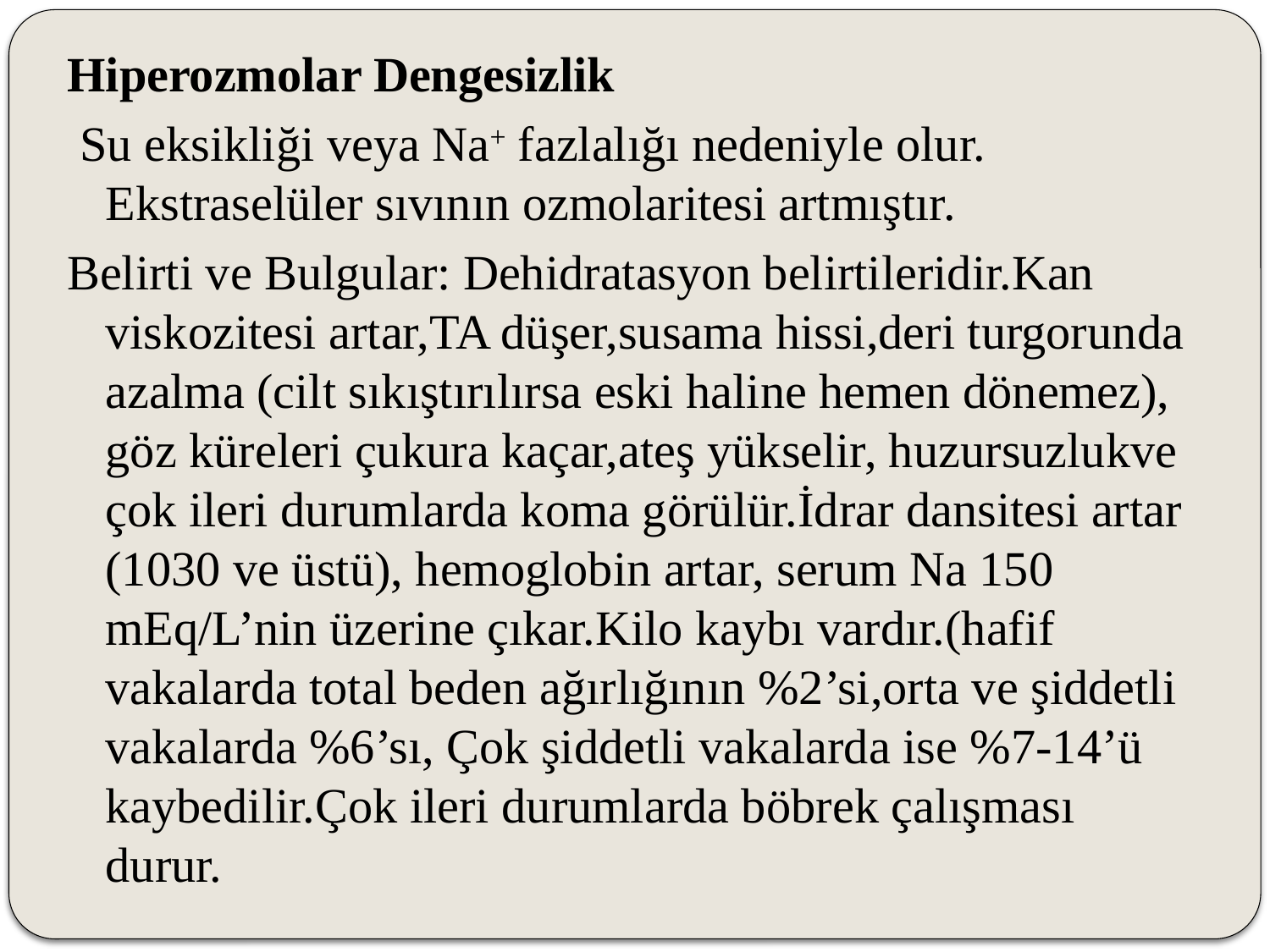

Hiperozmolar Dengesizlik
 Su eksikliği veya Na+ fazlalığı nedeniyle olur. Ekstraselüler sıvının ozmolaritesi artmıştır.
Belirti ve Bulgular: Dehidratasyon belirtileridir.Kan viskozitesi artar,TA düşer,susama hissi,deri turgorunda azalma (cilt sıkıştırılırsa eski haline hemen dönemez), göz küreleri çukura kaçar,ateş yükselir, huzursuzlukve çok ileri durumlarda koma görülür.İdrar dansitesi artar (1030 ve üstü), hemoglobin artar, serum Na 150 mEq/L’nin üzerine çıkar.Kilo kaybı vardır.(hafif vakalarda total beden ağırlığının %2’si,orta ve şiddetli vakalarda %6’sı, Çok şiddetli vakalarda ise %7-14’ü kaybedilir.Çok ileri durumlarda böbrek çalışması durur.